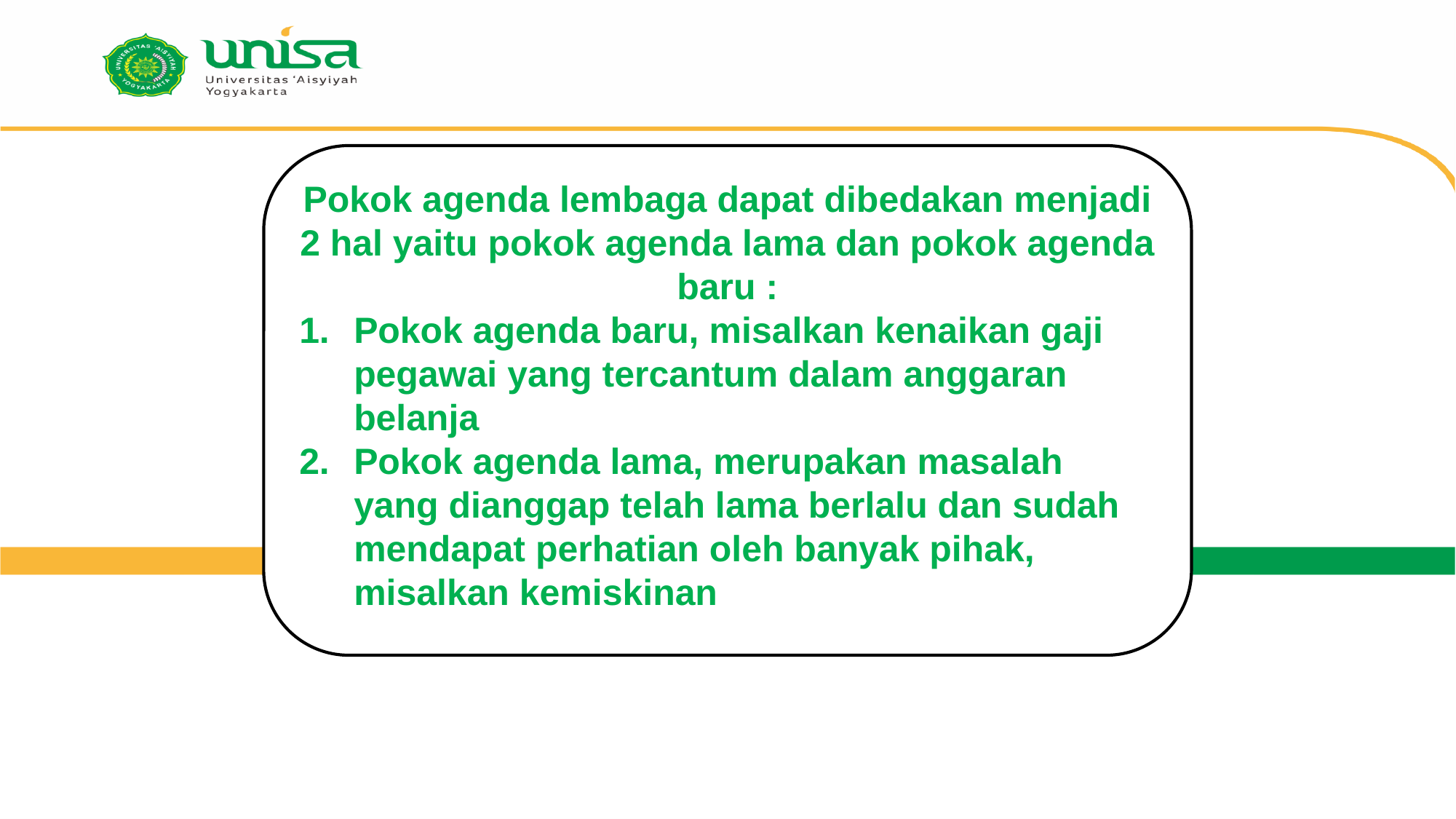

Pokok agenda lembaga dapat dibedakan menjadi 2 hal yaitu pokok agenda lama dan pokok agenda baru :
Pokok agenda baru, misalkan kenaikan gaji pegawai yang tercantum dalam anggaran belanja
Pokok agenda lama, merupakan masalah yang dianggap telah lama berlalu dan sudah mendapat perhatian oleh banyak pihak, misalkan kemiskinan